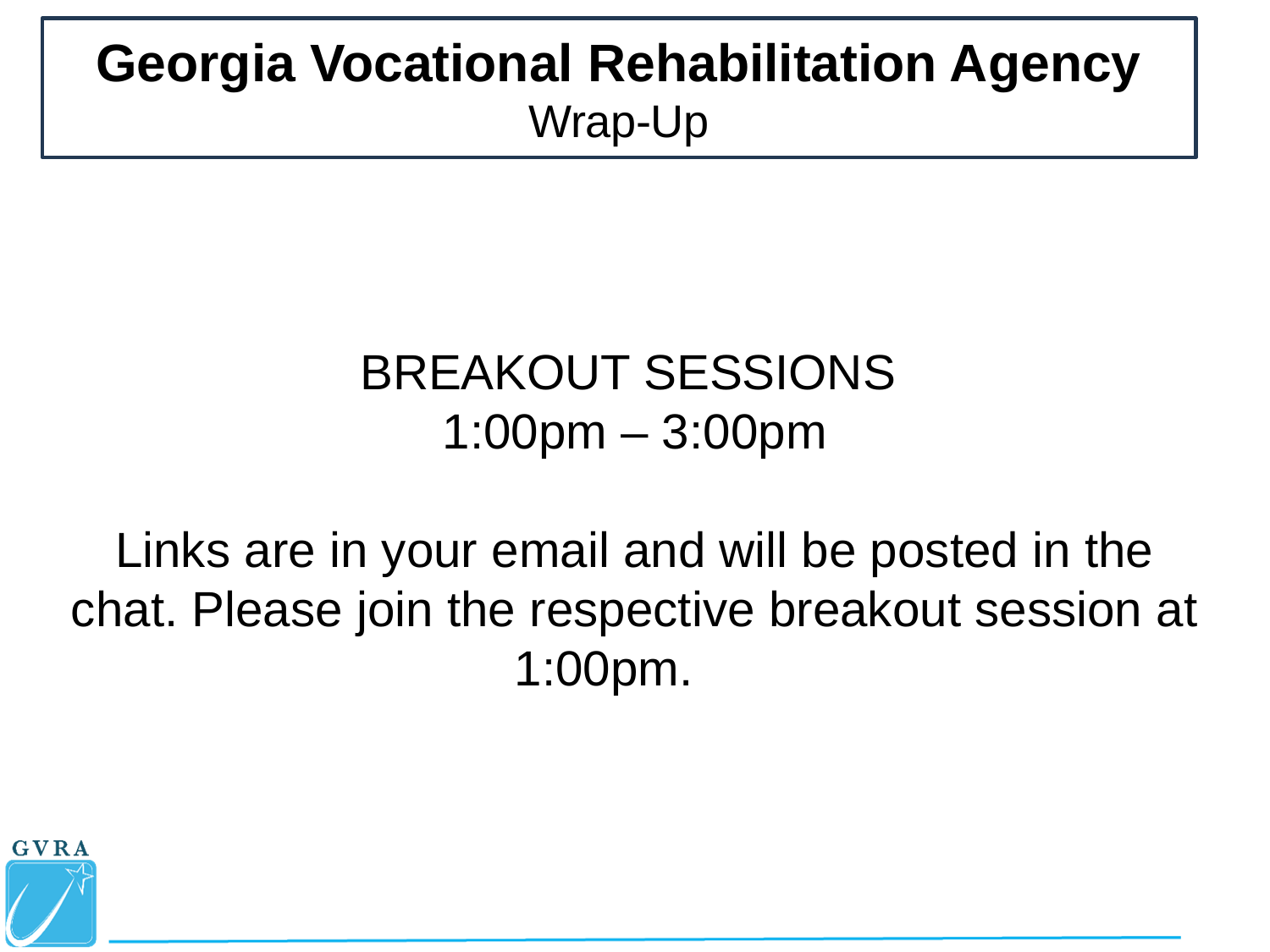

Georgia Vocational Rehabilitation Agency
Wrap-Up
BREAKOUT SESSIONS
1:00pm – 3:00pm

Links are in your email and will be posted in the chat. Please join the respective breakout session at 1:00pm.
36